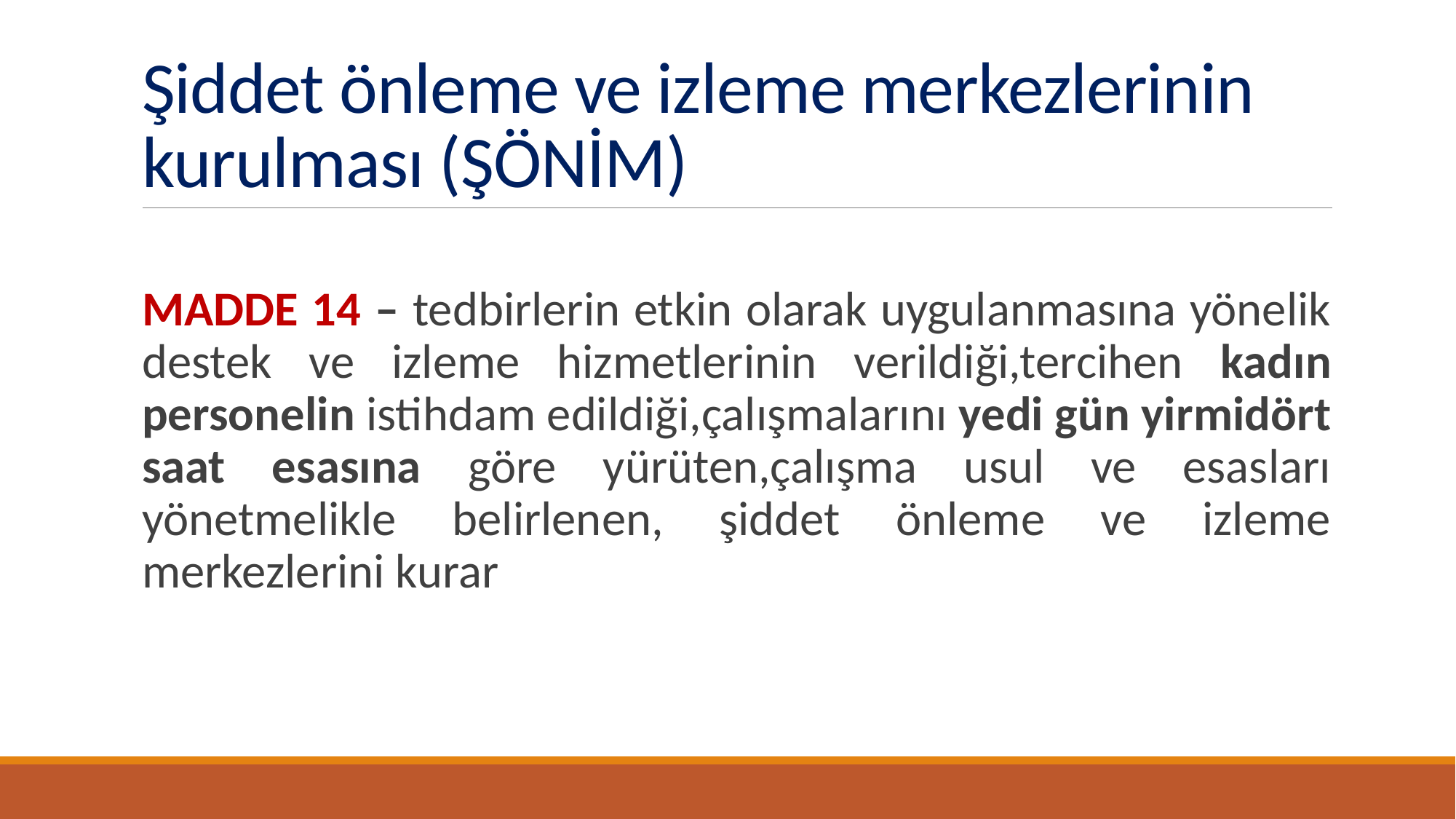

# Şiddet önleme ve izleme merkezlerinin kurulması (ŞÖNİM)

MADDE 14 – tedbirlerin etkin olarak uygulanmasına yönelik destek ve izleme hizmetlerinin verildiği,tercihen kadın personelin istihdam edildiği,çalışmalarını yedi gün yirmidört saat esasına göre yürüten,çalışma usul ve esasları yönetmelikle belirlenen, şiddet önleme ve izleme merkezlerini kurar